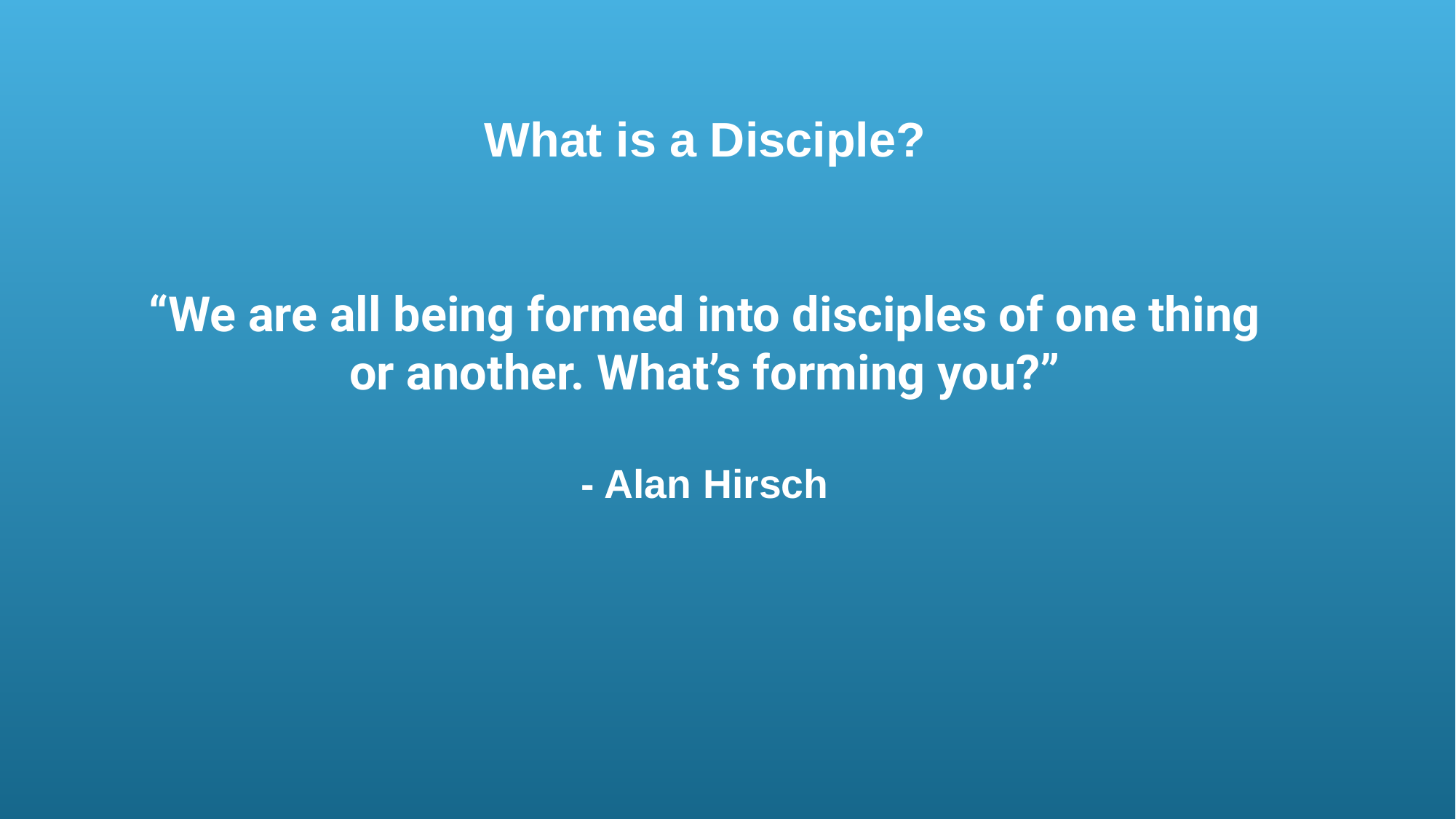

What is a Disciple?

“We are all being formed into disciples of one thing or another. What’s forming you?”

- Alan Hirsch